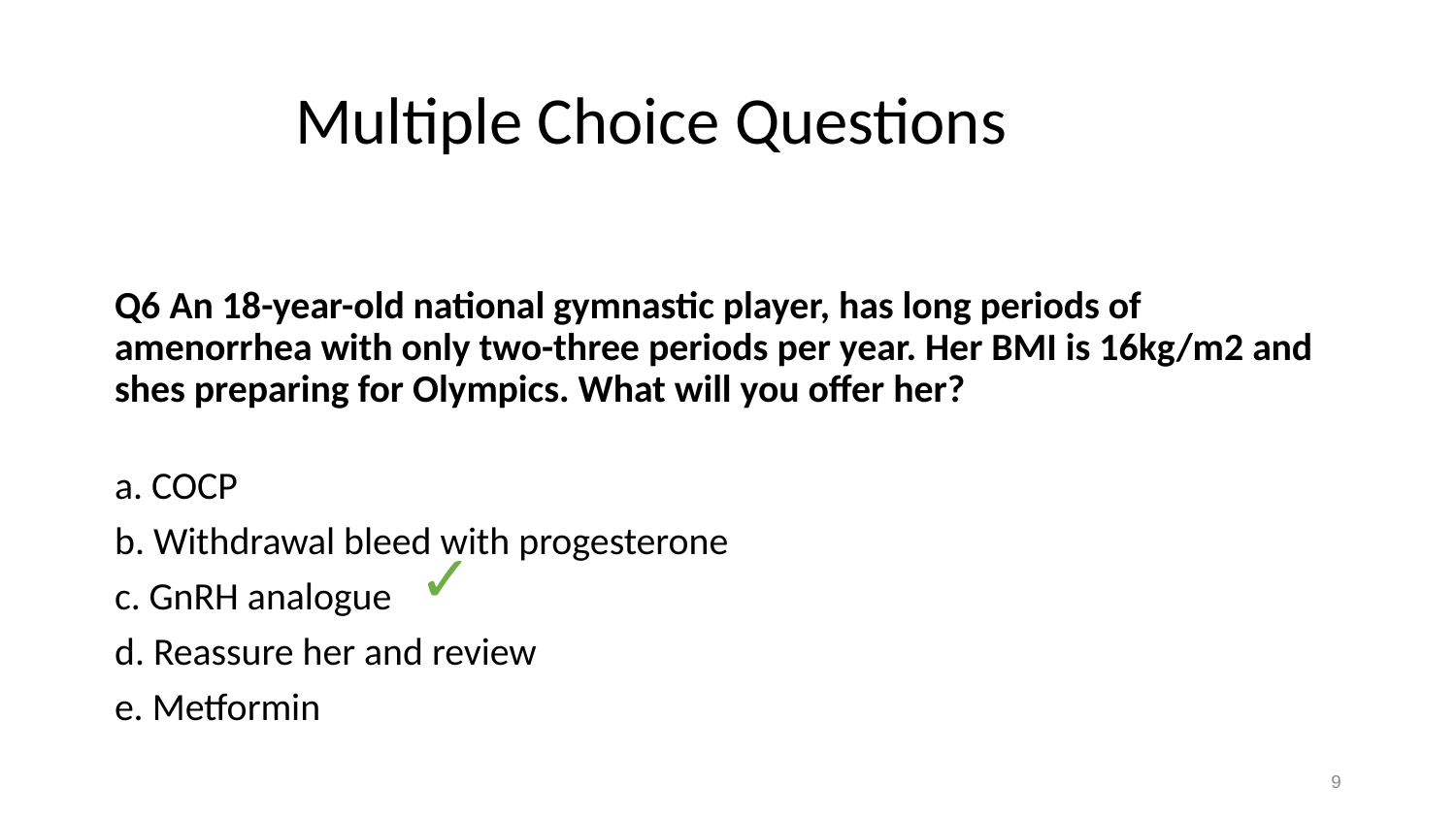

# Multiple Choice Questions

Q6 An 18-year-old national gymnastic player, has long periods of amenorrhea with only two-three periods per year. Her BMI is 16kg/m2 and shes preparing for Olympics. What will you offer her?
a. COCP
b. Withdrawal bleed with progesterone
c. GnRH analogue
d. Reassure her and review
e. Metformin
✓
9